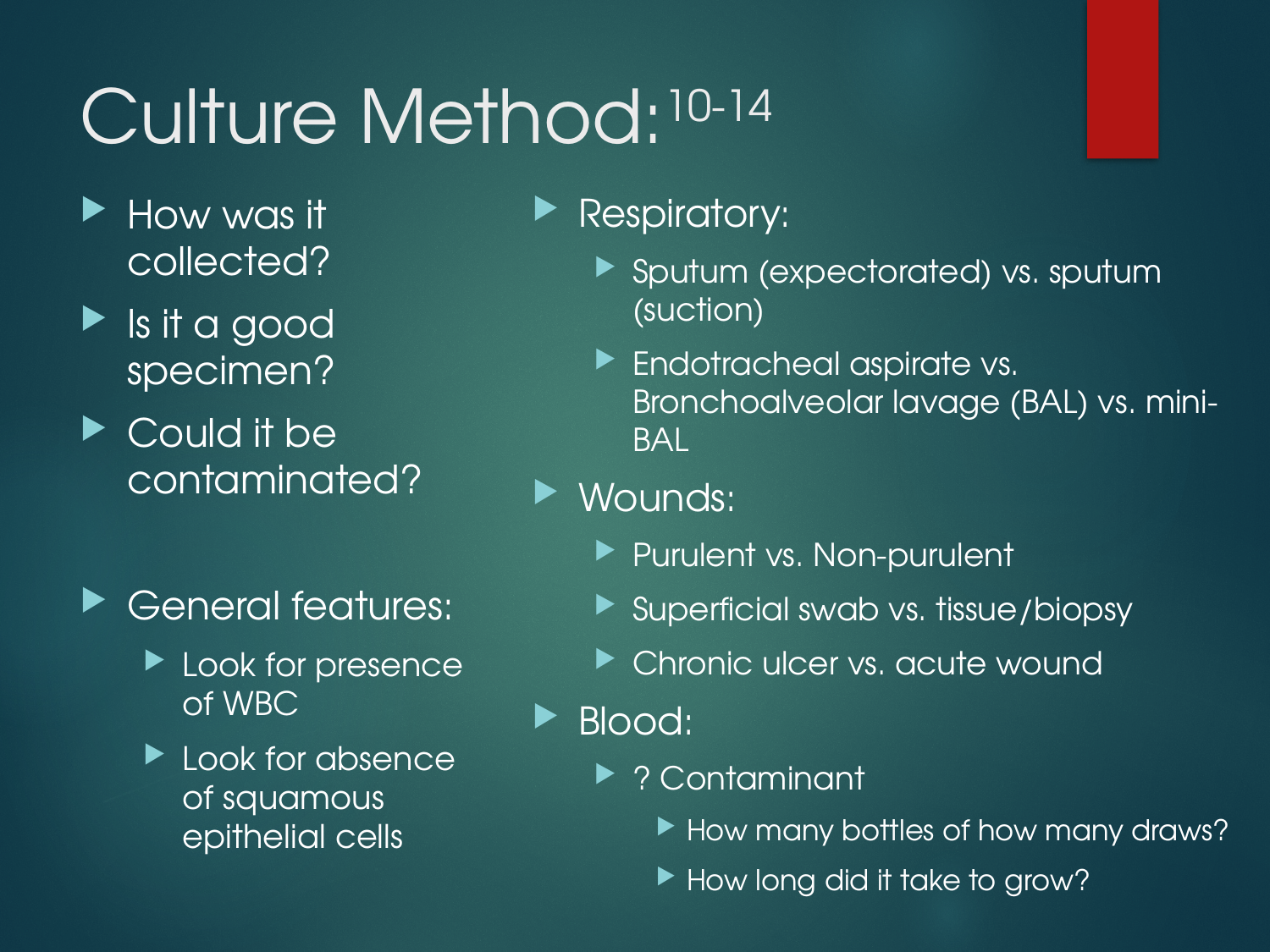

# Culture Method:10-14
Respiratory:
Sputum (expectorated) vs. sputum (suction)
Endotracheal aspirate vs. Bronchoalveolar lavage (BAL) vs. mini-BAL
Wounds:
Purulent vs. Non-purulent
Superficial swab vs. tissue/biopsy
Chronic ulcer vs. acute wound
Blood:
? Contaminant
How many bottles of how many draws?
How long did it take to grow?

How was it collected?
Is it a good specimen?
Could it be contaminated?

General features:
Look for presence of WBC
Look for absence of squamous epithelial cells